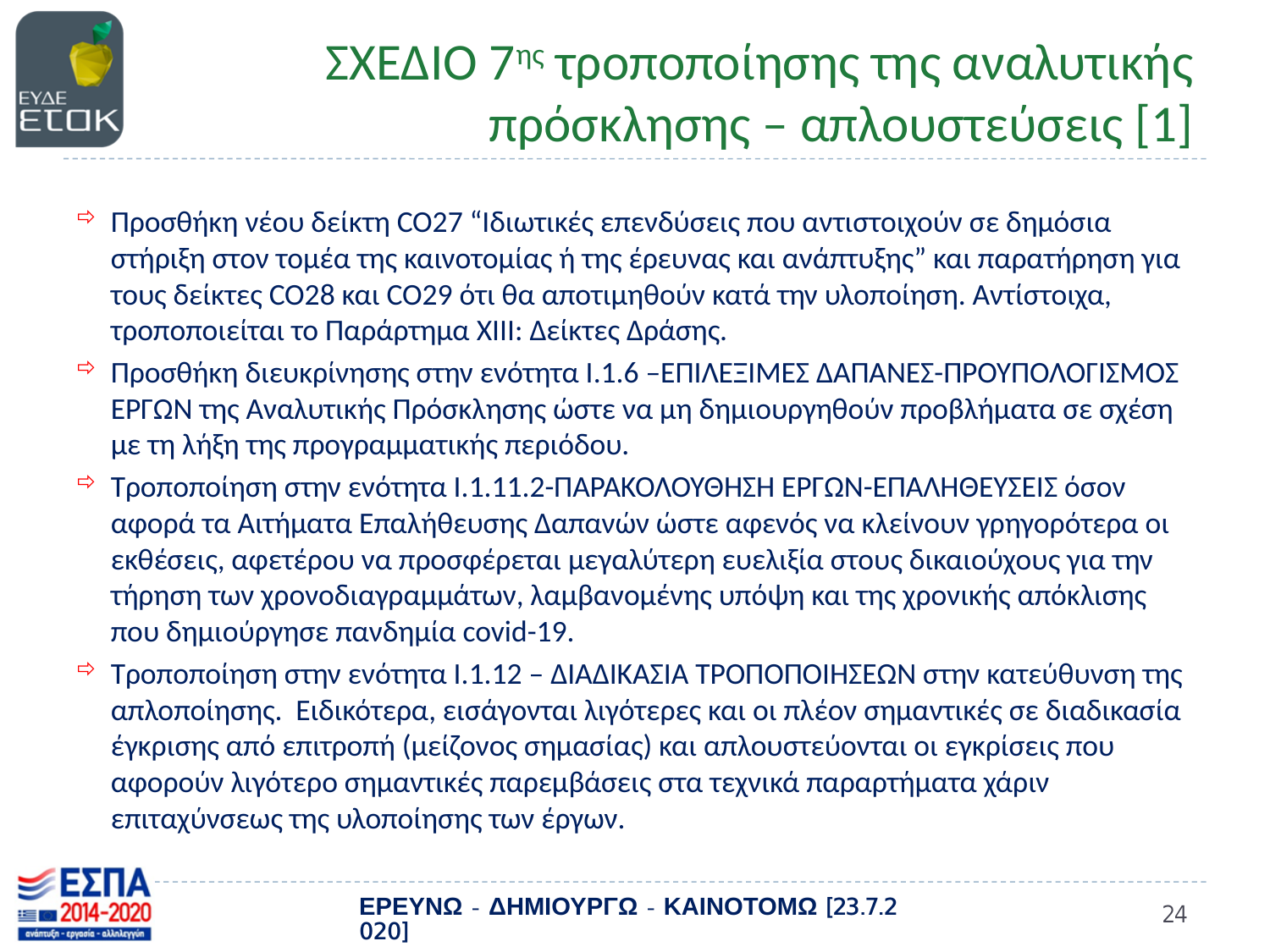

# ΣΧΕΔΙΟ 7ης τροποποίησης της αναλυτικής πρόσκλησης – απλουστεύσεις [1]
Προσθήκη νέου δείκτη CO27 “Ιδιωτικές επενδύσεις που αντιστοιχούν σε δημόσια στήριξη στον τομέα της καινοτομίας ή της έρευνας και ανάπτυξης” και παρατήρηση για τους δείκτες CO28 και CO29 ότι θα αποτιμηθούν κατά την υλοποίηση. Αντίστοιχα, τροποποιείται το Παράρτημα ΧΙΙΙ: Δείκτες Δράσης.
Προσθήκη διευκρίνησης στην ενότητα Ι.1.6 –ΕΠΙΛΕΞΙΜΕΣ ΔΑΠΑΝΕΣ-ΠΡΟΥΠΟΛΟΓΙΣΜΟΣ ΕΡΓΩΝ της Αναλυτικής Πρόσκλησης ώστε να μη δημιουργηθούν προβλήματα σε σχέση με τη λήξη της προγραμματικής περιόδου.
Τροποποίηση στην ενότητα Ι.1.11.2-ΠΑΡΑΚΟΛΟΥΘΗΣΗ ΕΡΓΩΝ-ΕΠΑΛΗΘΕΥΣΕΙΣ όσον αφορά τα Αιτήματα Επαλήθευσης Δαπανών ώστε αφενός να κλείνουν γρηγορότερα οι εκθέσεις, αφετέρου να προσφέρεται μεγαλύτερη ευελιξία στους δικαιούχους για την τήρηση των χρονοδιαγραμμάτων, λαμβανομένης υπόψη και της χρονικής απόκλισης που δημιούργησε πανδημία covid-19.
Τροποποίηση στην ενότητα Ι.1.12 – ΔΙΑΔΙΚΑΣΙΑ ΤΡΟΠΟΠΟΙΗΣΕΩΝ στην κατεύθυνση της απλοποίησης.  Ειδικότερα, εισάγονται λιγότερες και οι πλέον σημαντικές σε διαδικασία έγκρισης από επιτροπή (μείζονος σημασίας) και απλουστεύονται οι εγκρίσεις που αφορούν λιγότερο σημαντικές παρεμβάσεις στα τεχνικά παραρτήματα χάριν επιταχύνσεως της υλοποίησης των έργων.
ΕΡΕΥΝΩ - ΔΗΜΙΟΥΡΓΩ - ΚΑΙΝΟΤΟΜΩ [23.7.2020]
24